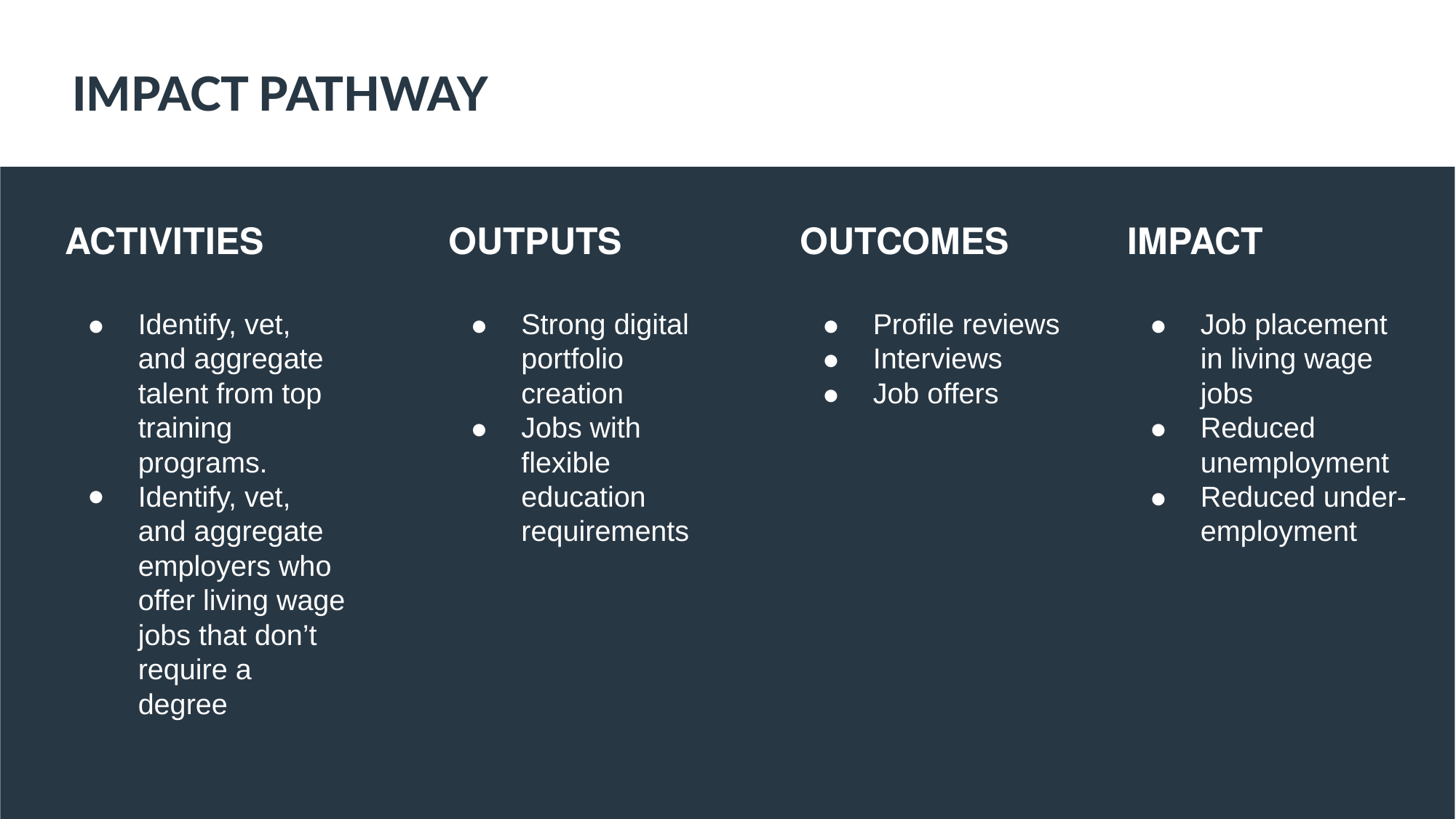

IMPACT PATHWAY

OUTPUTS

Strong digital portfolio creation
Jobs with flexible education requirements
OUTCOMES

Profile reviews
Interviews
Job offers
IMPACT

Job placement in living wage jobs
Reduced unemployment
Reduced under-employment
ACTIVITIES

Identify, vet, and aggregate talent from top training programs.
Identify, vet, and aggregate employers who offer living wage jobs that don’t require a degree